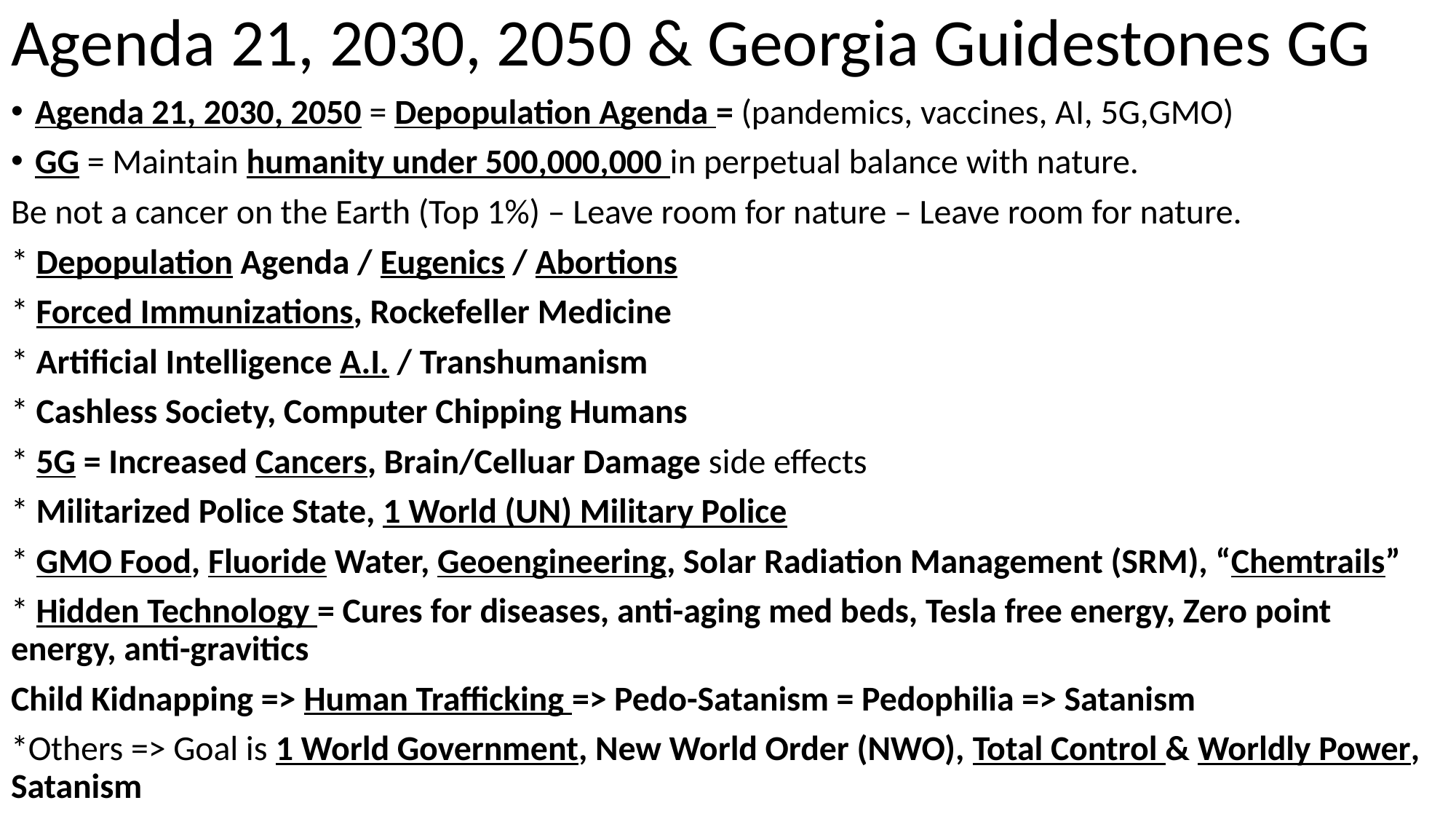

# Agenda 21, 2030, 2050 & Georgia Guidestones GG
Agenda 21, 2030, 2050 = Depopulation Agenda = (pandemics, vaccines, AI, 5G,GMO)
GG = Maintain humanity under 500,000,000 in perpetual balance with nature.
Be not a cancer on the Earth (Top 1%) – Leave room for nature – Leave room for nature.
* Depopulation Agenda / Eugenics / Abortions
* Forced Immunizations, Rockefeller Medicine
* Artificial Intelligence A.I. / Transhumanism
* Cashless Society, Computer Chipping Humans
* 5G = Increased Cancers, Brain/Celluar Damage side effects
* Militarized Police State, 1 World (UN) Military Police
* GMO Food, Fluoride Water, Geoengineering, Solar Radiation Management (SRM), “Chemtrails”
* Hidden Technology = Cures for diseases, anti-aging med beds, Tesla free energy, Zero point energy, anti-gravitics
Child Kidnapping => Human Trafficking => Pedo-Satanism = Pedophilia => Satanism
*Others => Goal is 1 World Government, New World Order (NWO), Total Control & Worldly Power, Satanism